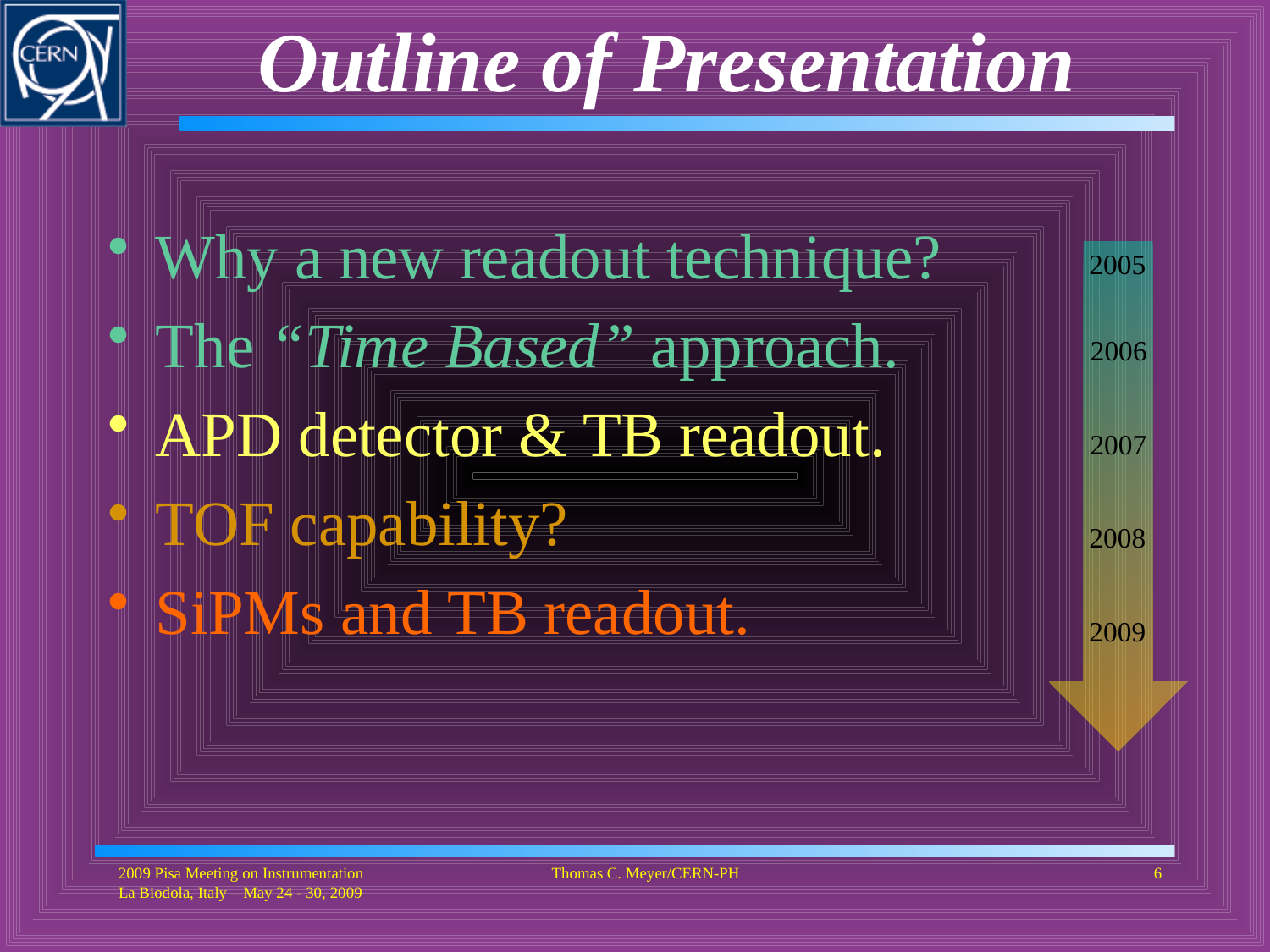

# Outline of Presentation
Why a new readout technique?
The “Time Based” approach.
APD detector & TB readout.
TOF capability?
SiPMs and TB readout.

2005

2006
2007
2008
2009
2009 Pisa Meeting on Instrumentation  La Biodola, Italy – May 24 - 30, 2009
Thomas C. Meyer/CERN-PH
6